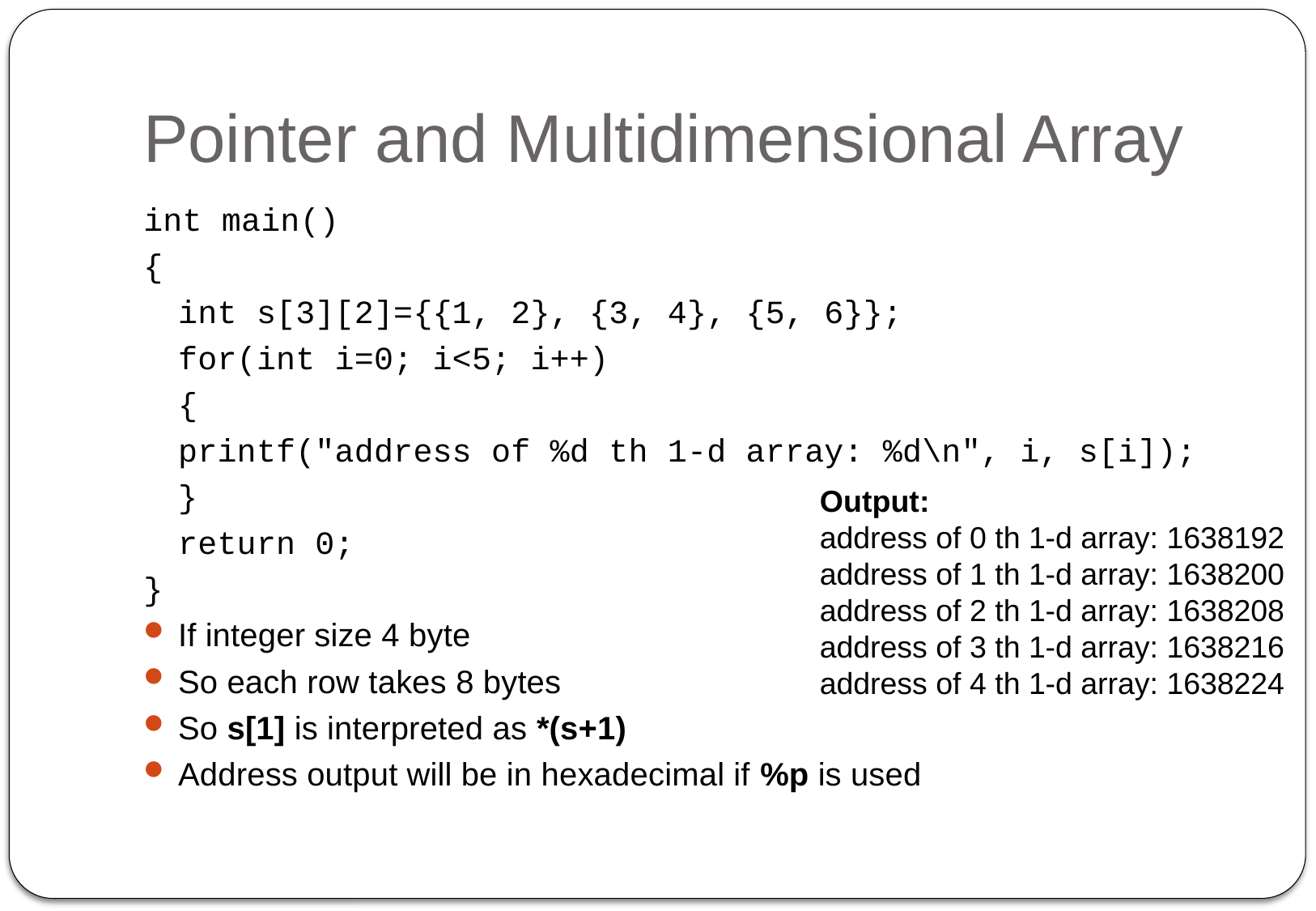

# Pointer and Multidimensional Array
int main()
{
	int s[3][2]={{1, 2}, {3, 4}, {5, 6}};
	for(int i=0; i<5; i++)
	{
		printf("address of %d th 1-d array: %d\n", i, s[i]);
	}
	return 0;
}
If integer size 4 byte
So each row takes 8 bytes
So s[1] is interpreted as *(s+1)
Address output will be in hexadecimal if %p is used
Output:
address of 0 th 1-d array: 1638192
address of 1 th 1-d array: 1638200
address of 2 th 1-d array: 1638208
address of 3 th 1-d array: 1638216
address of 4 th 1-d array: 1638224